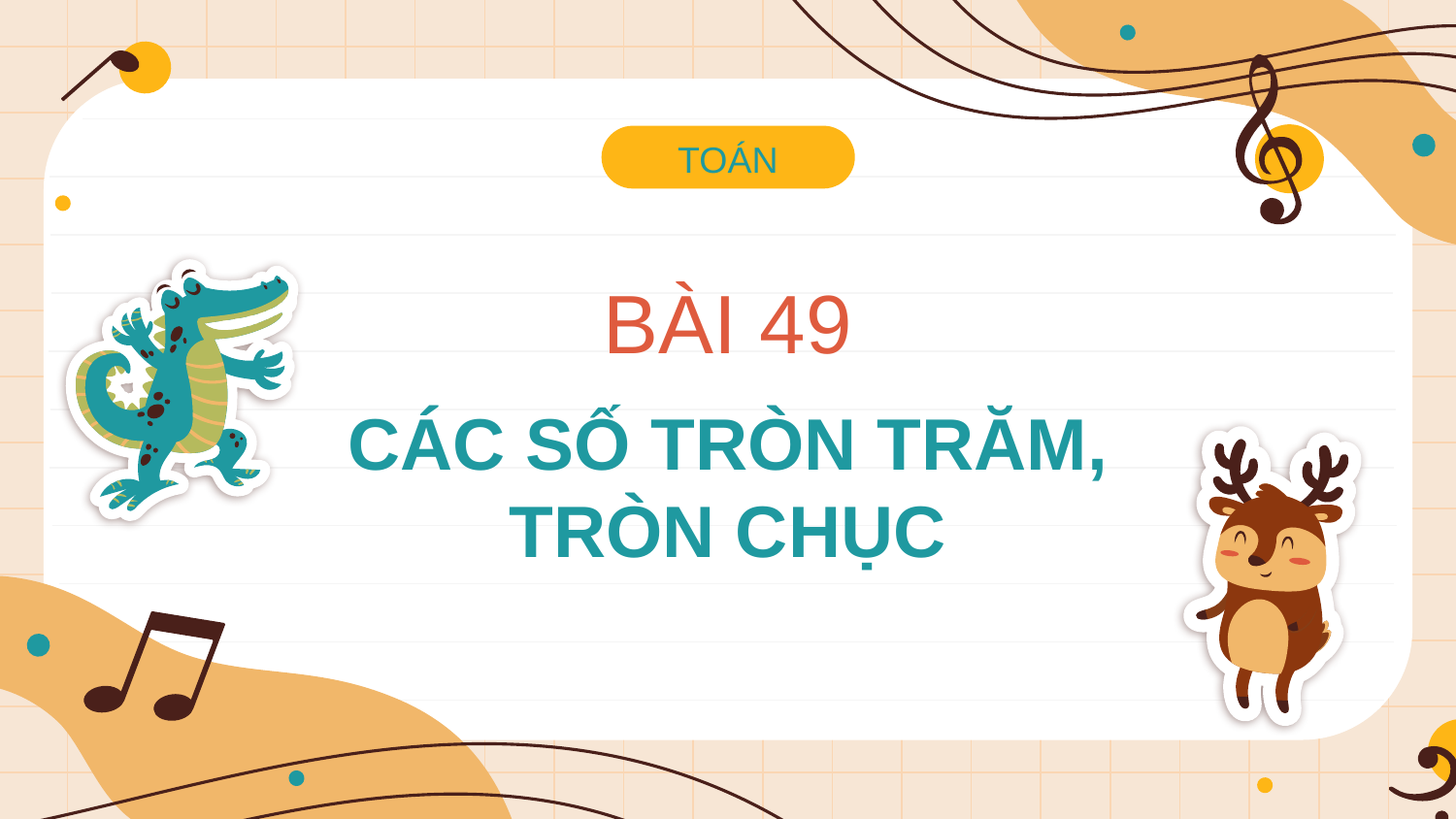

TOÁN
# BÀI 49

CÁC SỐ TRÒN TRĂM, TRÒN CHỤC